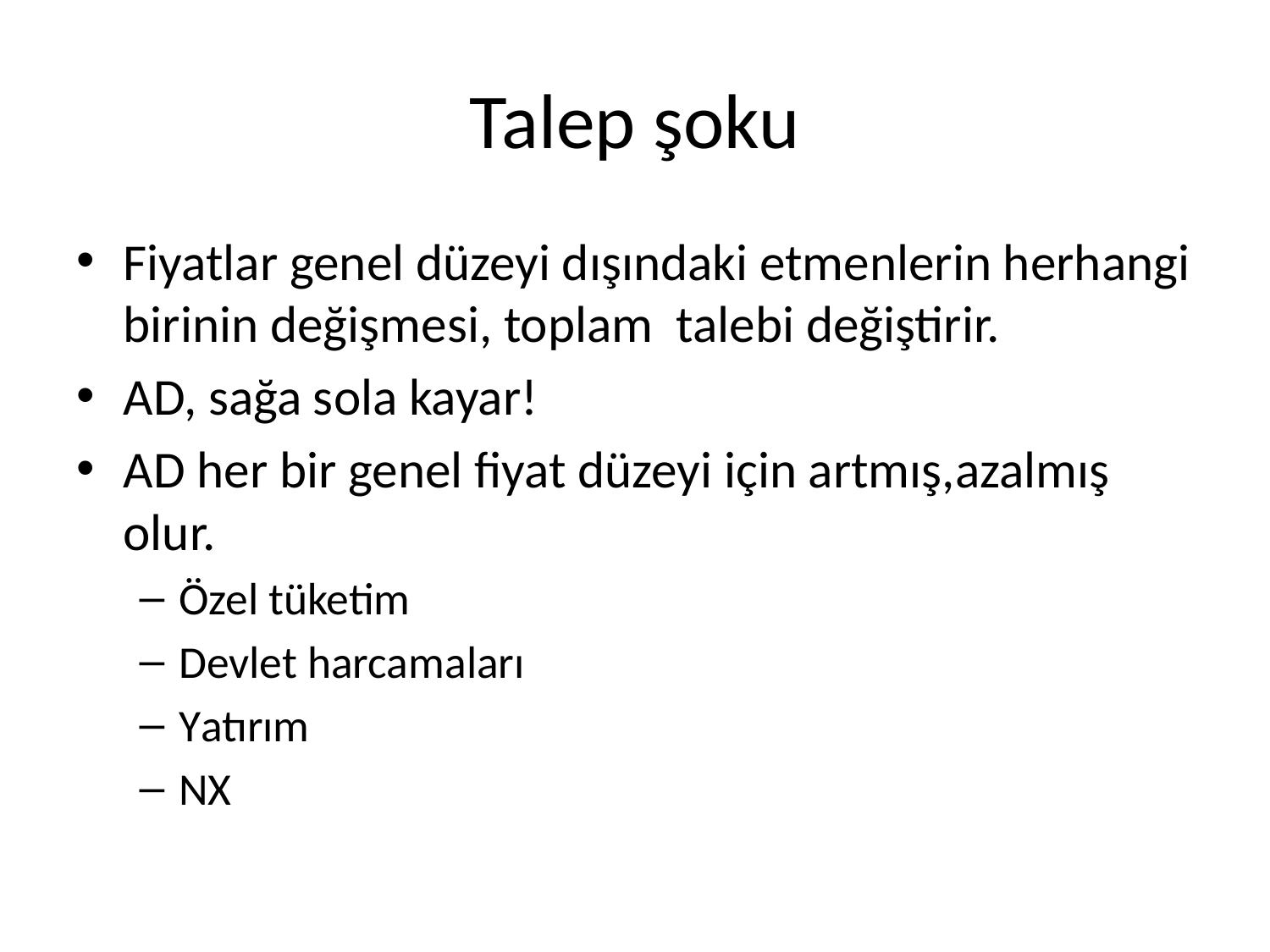

# Talep şoku
Fiyatlar genel düzeyi dışındaki etmenlerin herhangi birinin değişmesi, toplam  talebi değiştirir.
AD, sağa sola kayar!
AD her bir genel fiyat düzeyi için artmış,azalmış olur.
Özel tüketim
Devlet harcamaları
Yatırım
NX